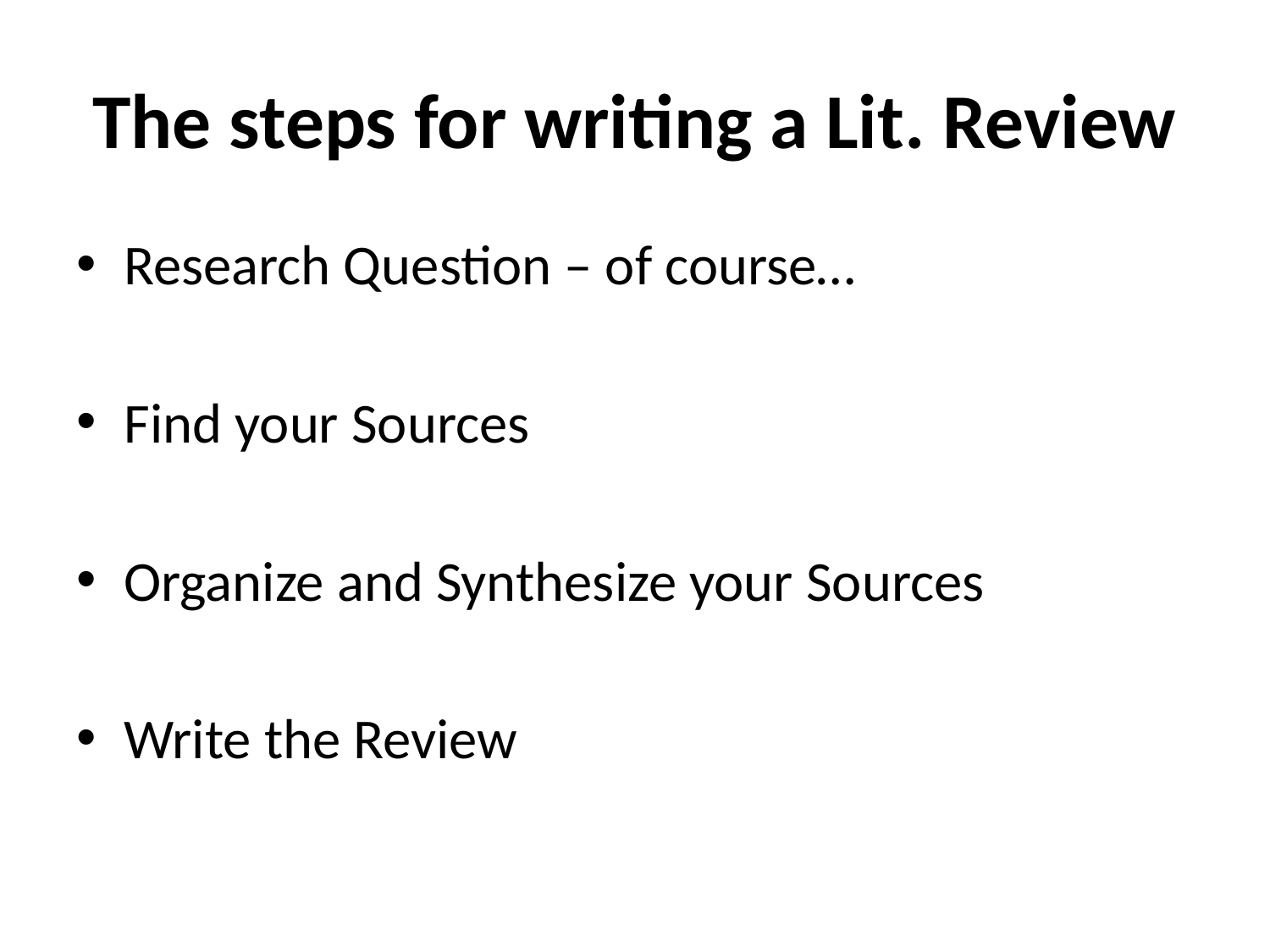

# The steps for writing a Lit. Review
Research Question – of course…

Find your Sources

Organize and Synthesize your Sources

Write the Review